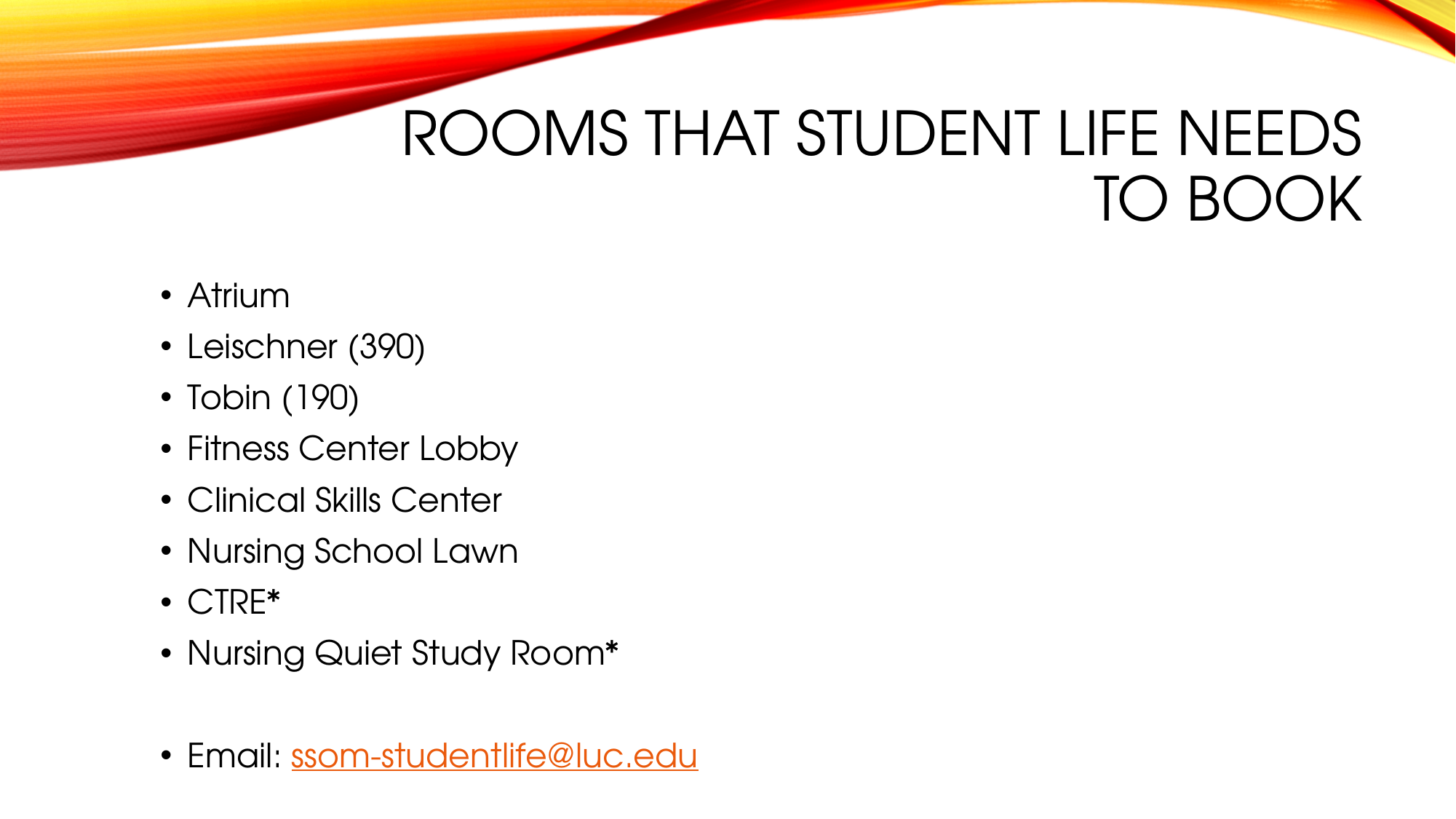

# ROOMS that student life needs to book
Atrium
Leischner (390)
Tobin (190)
Fitness Center Lobby
Clinical Skills Center
Nursing School Lawn
CTRE*
Nursing Quiet Study Room*

Email: ssom-studentlife@luc.edu